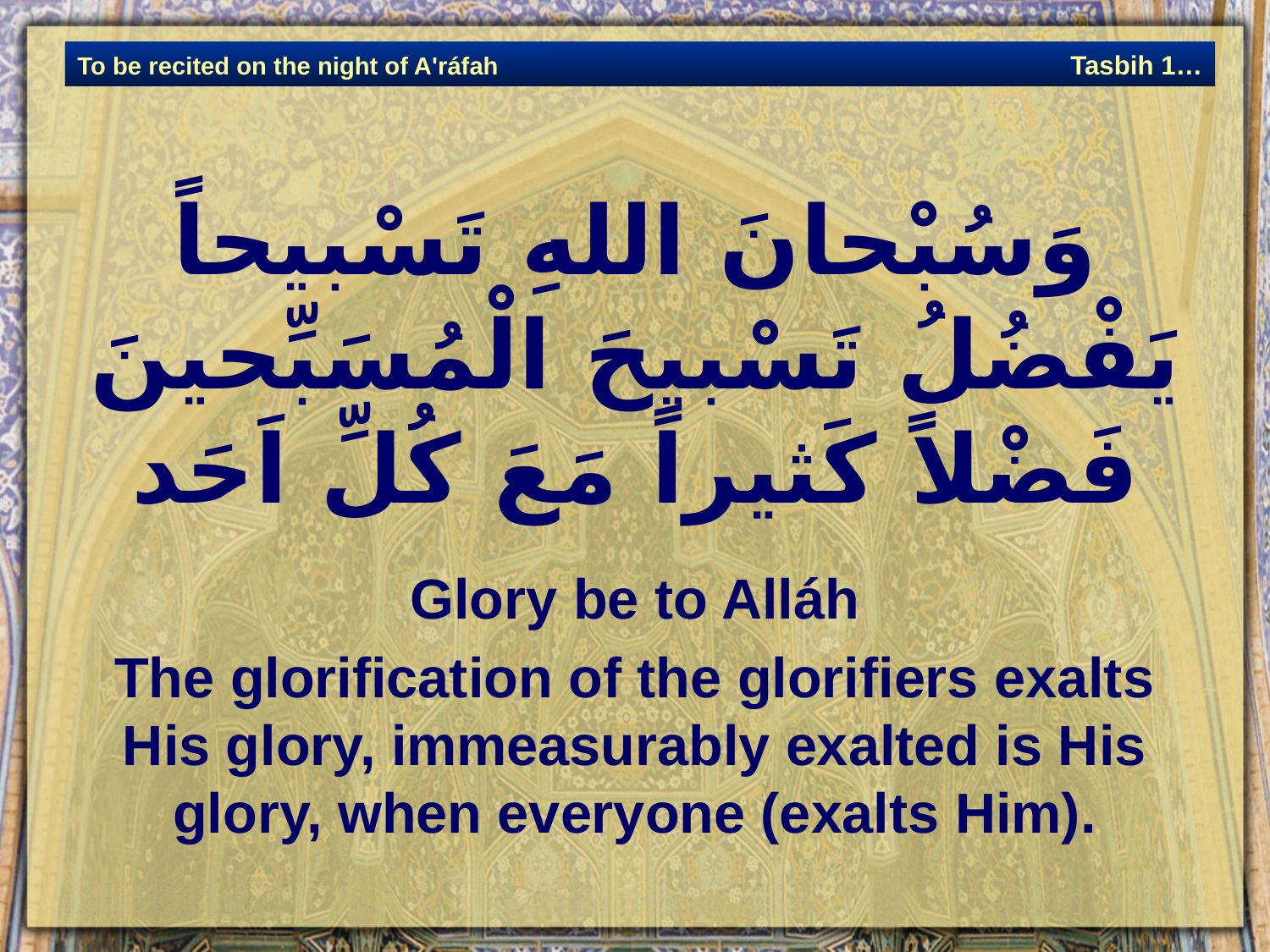

وَسُبْحانَ اللهِ تَسْبيحاً يَفْضُلُ تَسْبيحَ الْمُسَبِّحينَ فَضْلاً كَثيراً مَعَ كُلِّ اَحَد
Glory be to Alláh
The glorification of the glorifiers exalts His glory, immeasurably exalted is His glory, when everyone (exalts Him).
Tasbih 1…
To be recited on the night of A'ráfah